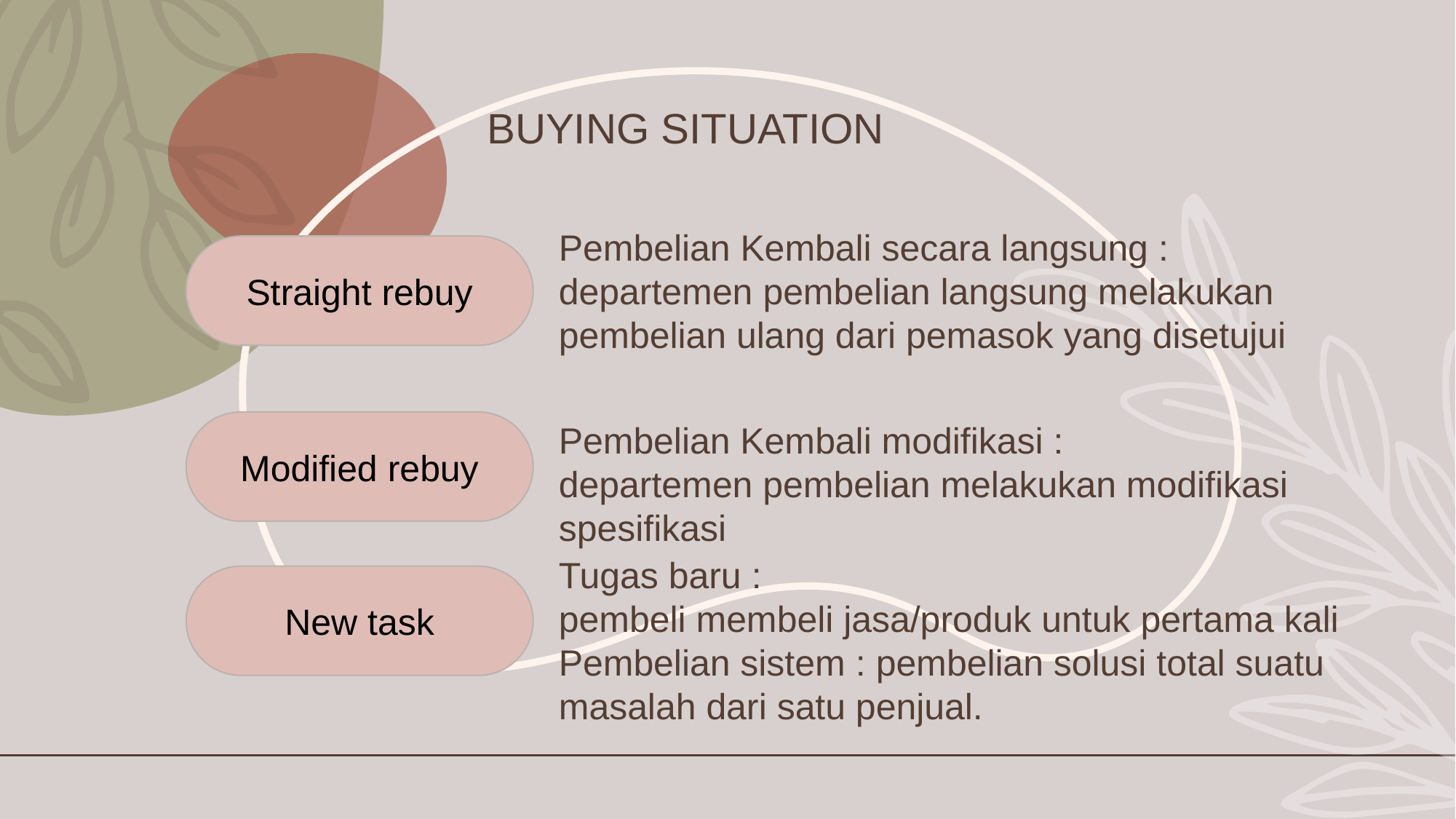

# Buying Situation
Pembelian Kembali secara langsung : departemen pembelian langsung melakukan pembelian ulang dari pemasok yang disetujui
Straight rebuy
Modified rebuy
Pembelian Kembali modifikasi :
departemen pembelian melakukan modifikasi spesifikasi
Tugas baru :
pembeli membeli jasa/produk untuk pertama kali
Pembelian sistem : pembelian solusi total suatu masalah dari satu penjual.
New task